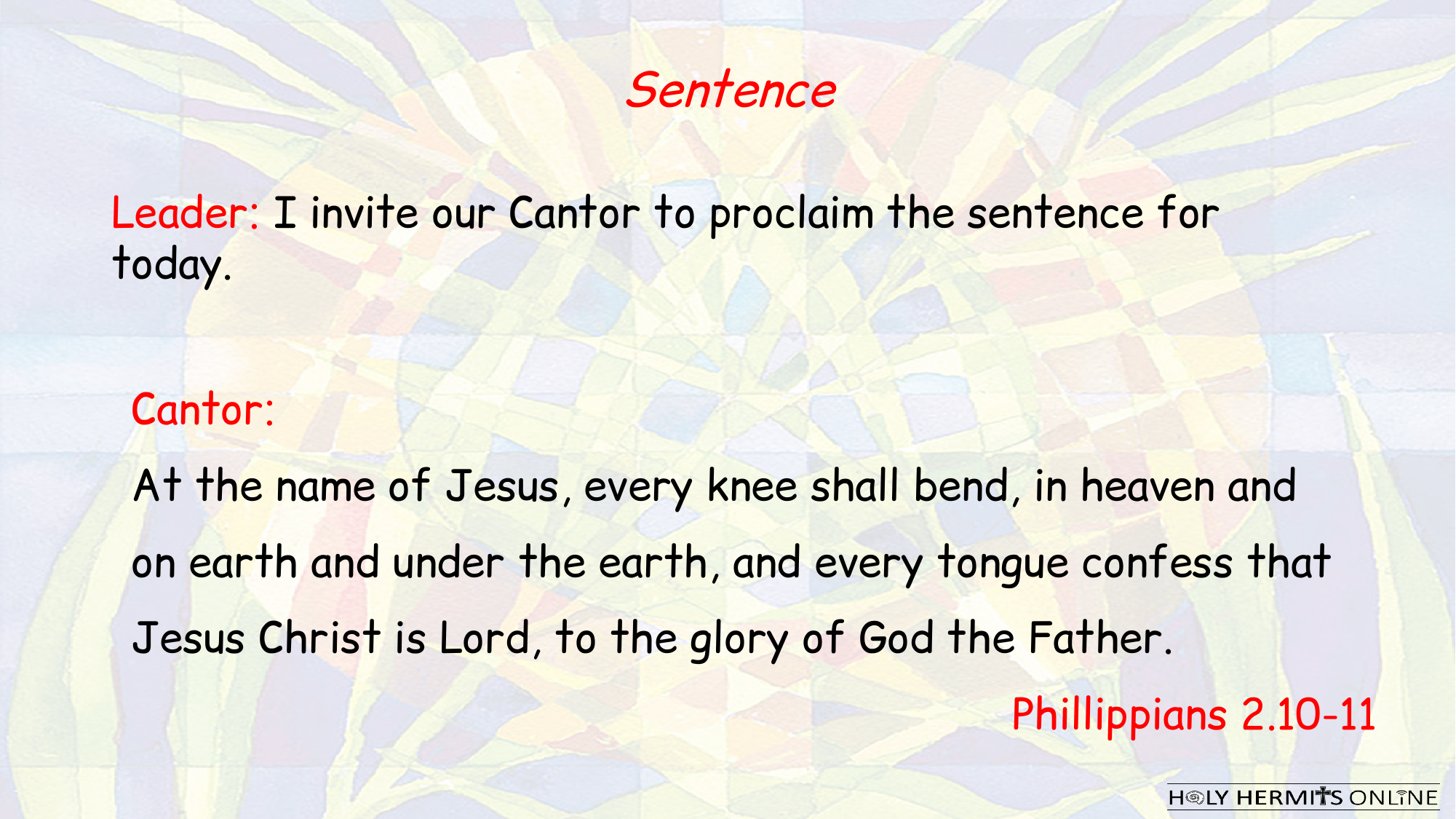

Sentence
Leader: I invite our Cantor to proclaim the sentence for today.
Cantor:
At the name of Jesus, every knee shall bend, in heaven and
on earth and under the earth, and every tongue confess that Jesus Christ is Lord, to the glory of God the Father.
Phillippians 2.10-11